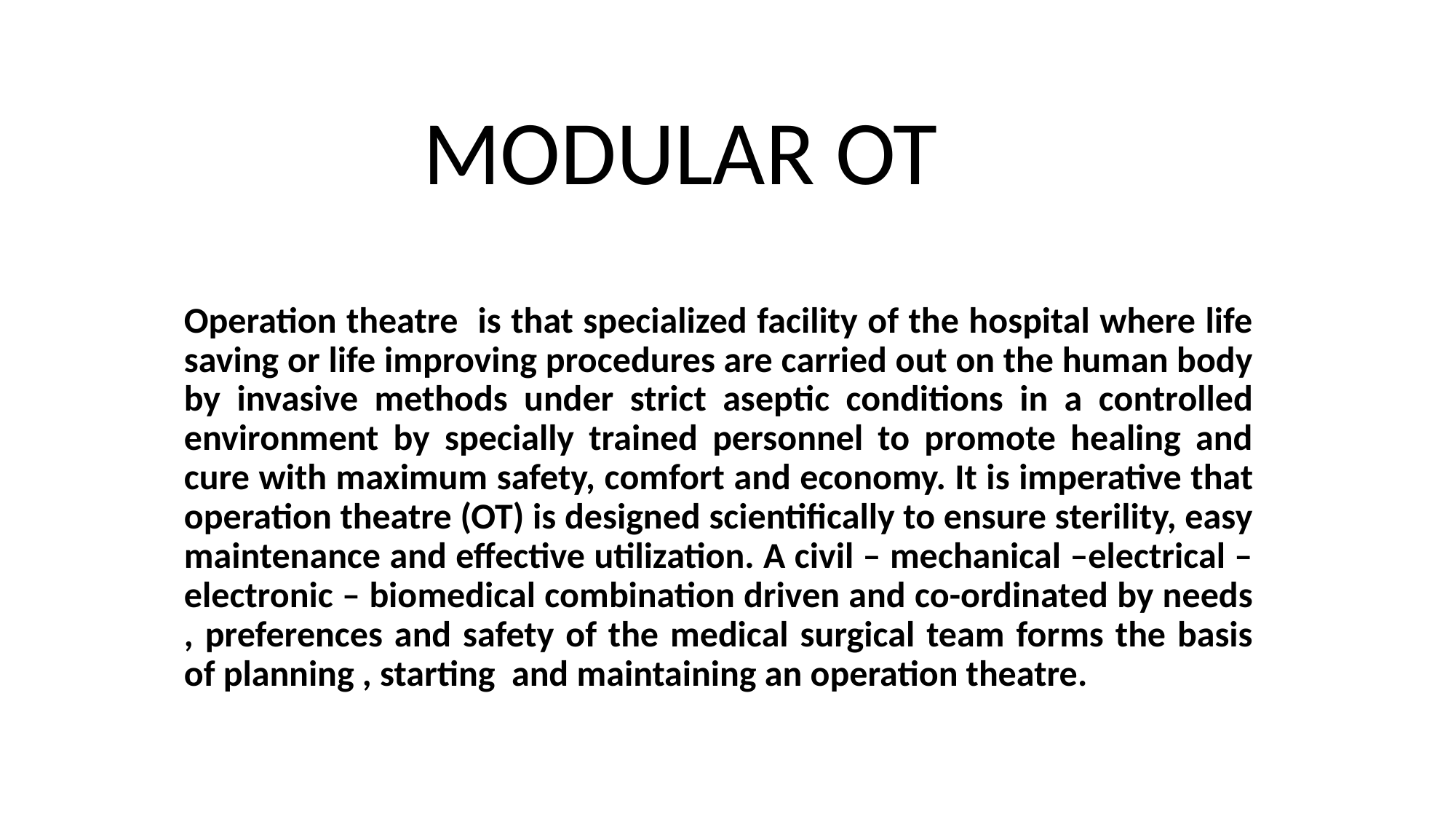

# MODULAR OT
Operation theatre  is that specialized facility of the hospital where life saving or life improving procedures are carried out on the human body by invasive methods under strict aseptic conditions in a controlled environment by specially trained personnel to promote healing and cure with maximum safety, comfort and economy. It is imperative that operation theatre (OT) is designed scientifically to ensure sterility, easy maintenance and effective utilization. A civil – mechanical –electrical – electronic – biomedical combination driven and co-ordinated by needs , preferences and safety of the medical surgical team forms the basis of planning , starting  and maintaining an operation theatre.